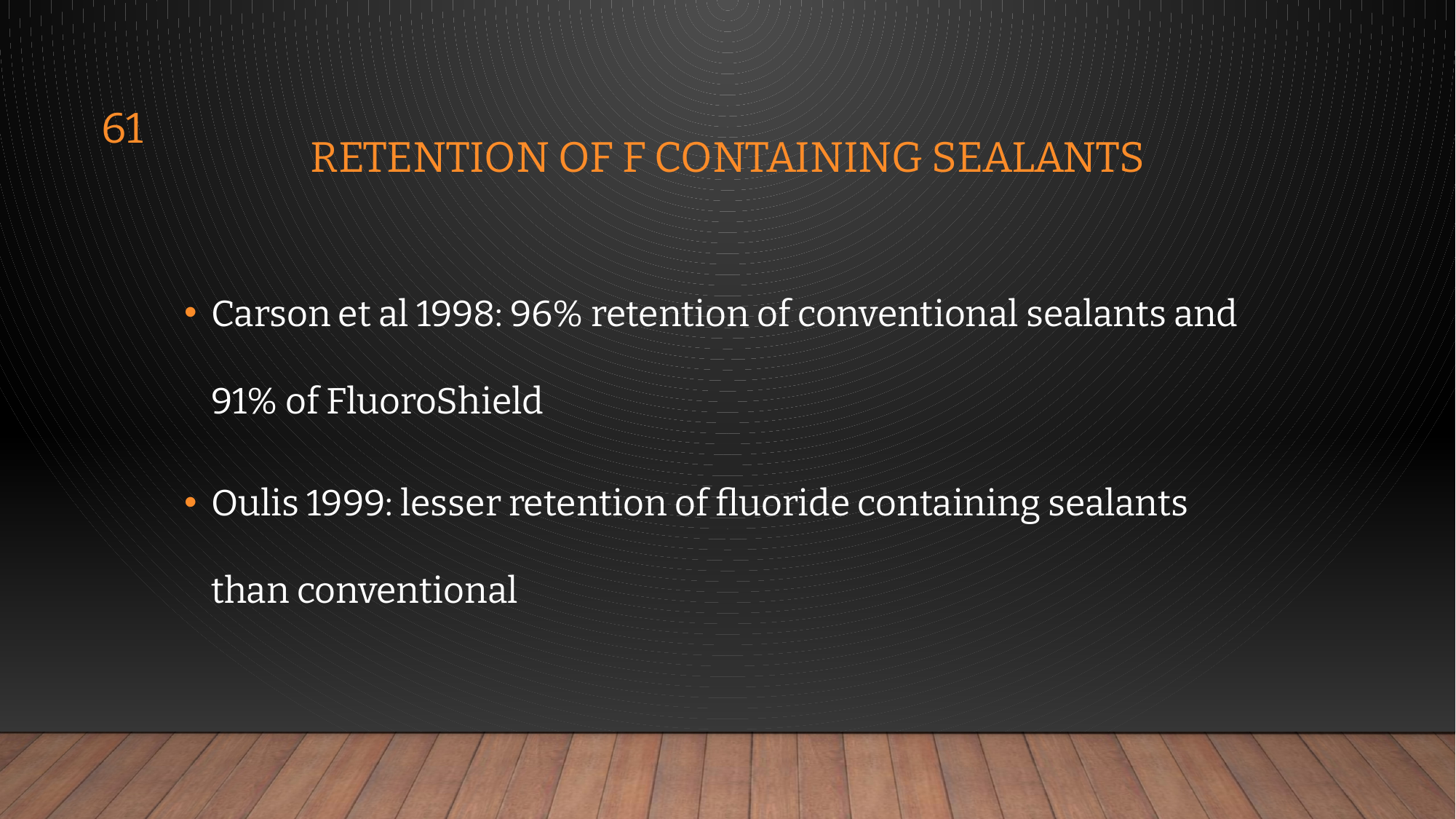

61
# RETENTION OF F CONTAINING SEALANTS
Carson et al 1998: 96% retention of conventional sealants and 91% of FluoroShield
Oulis 1999: lesser retention of fluoride containing sealants than conventional